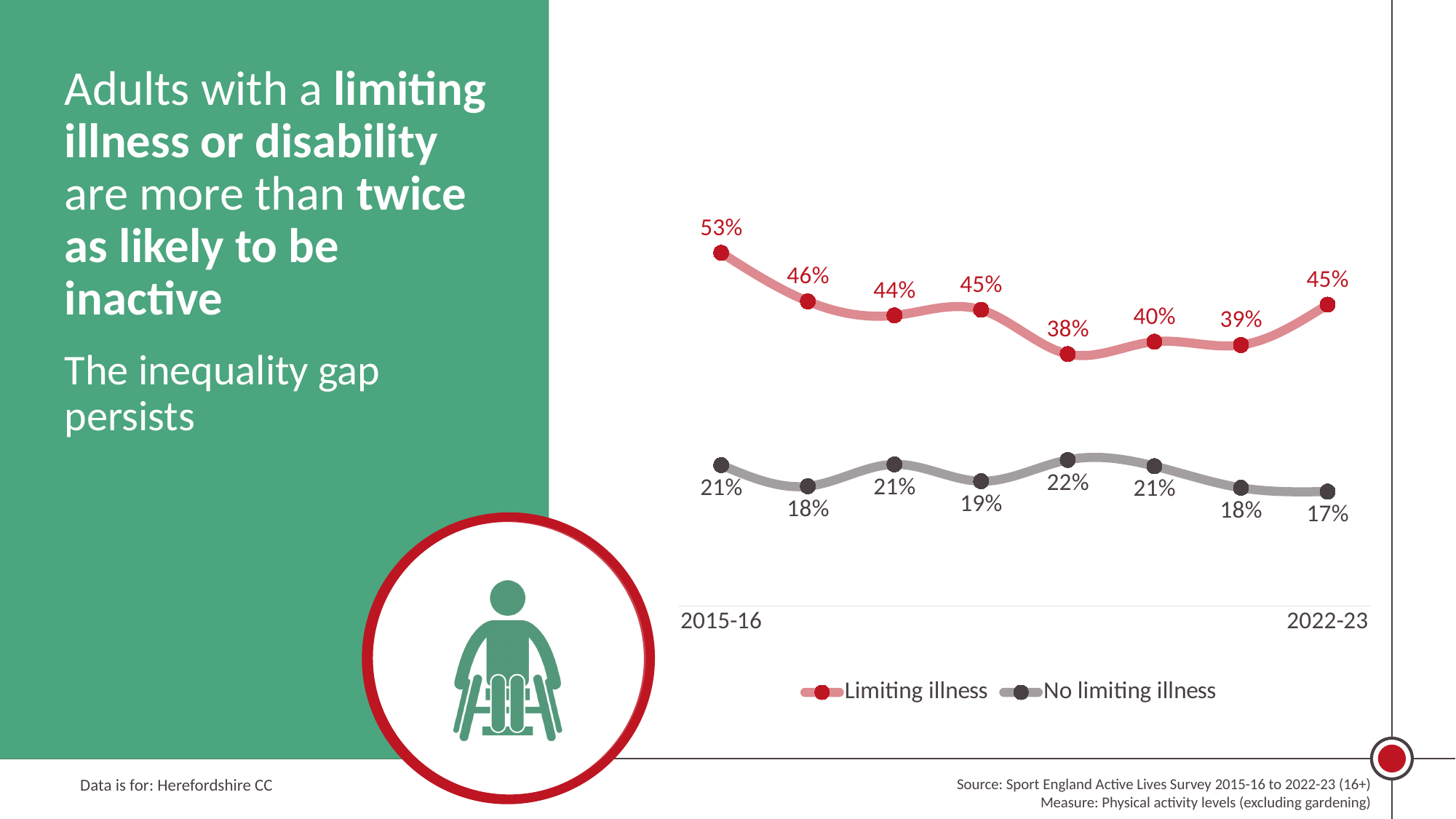

Adults with a limiting illness or disability are more than twice as likely to be inactive

### Chart

| Category | Limiting illness | No limiting illness |
|---|---|---|
| 2015-16 | 0.5323841756348425 | 0.2125096664559848 |
|  | 0.4592276704444105 | 0.18058830055499778 |
|  | 0.43812203071702865 | 0.21357961595800878 |
|  | 0.44655040326930473 | 0.18816072363175687 |
|  | 0.37985562075810825 | 0.22028358053894964 |
|  | 0.3984988674866387 | 0.21096028165123681 |
|  | 0.3934938595275805 | 0.17827197223194033 |
| 2022-23 | 0.4543985245965782 | 0.1725510124631023 |
The inequality gap  persists